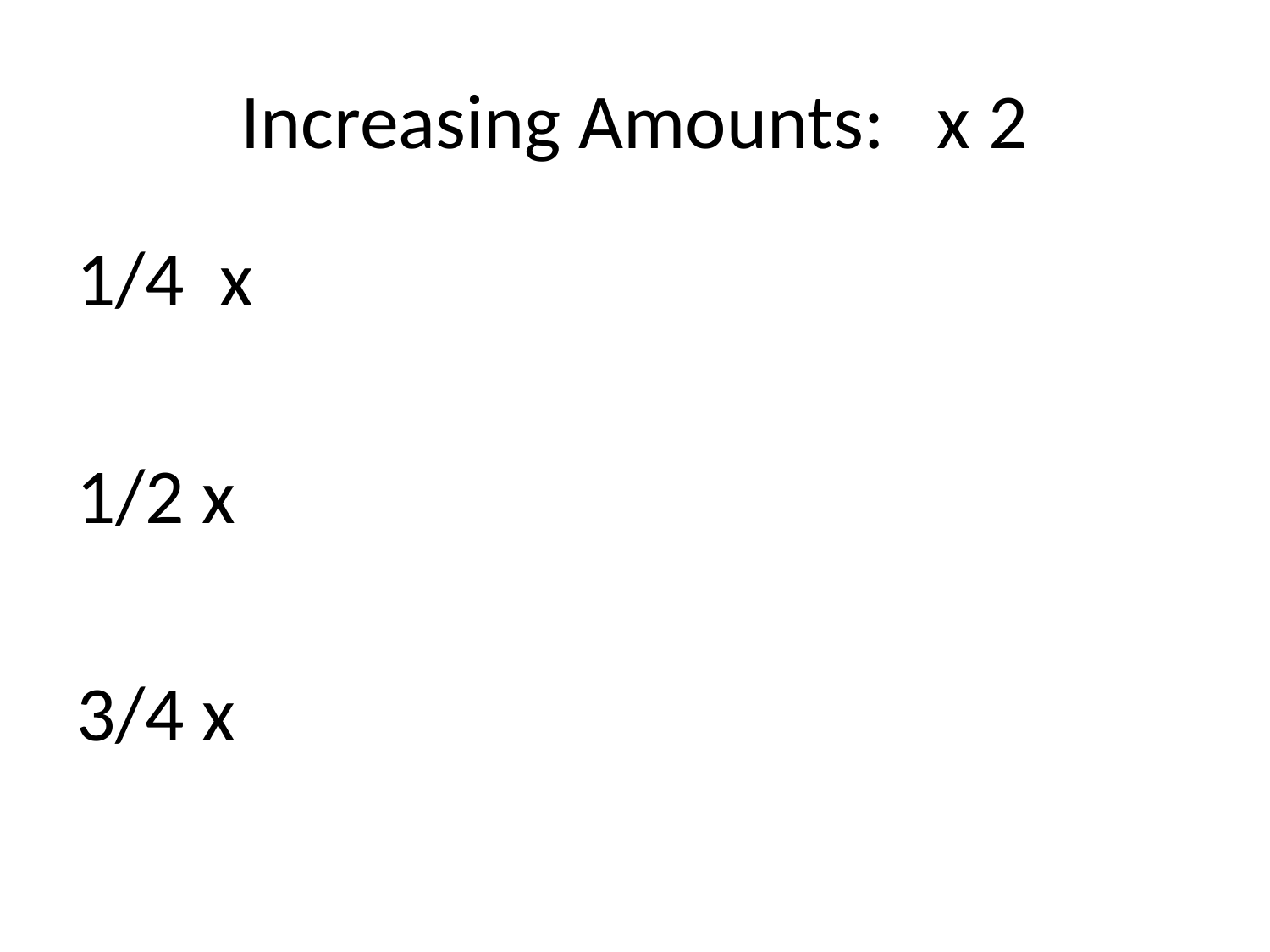

# Increasing Amounts:   x 2
1/4  x

1/2 x

3/4 x